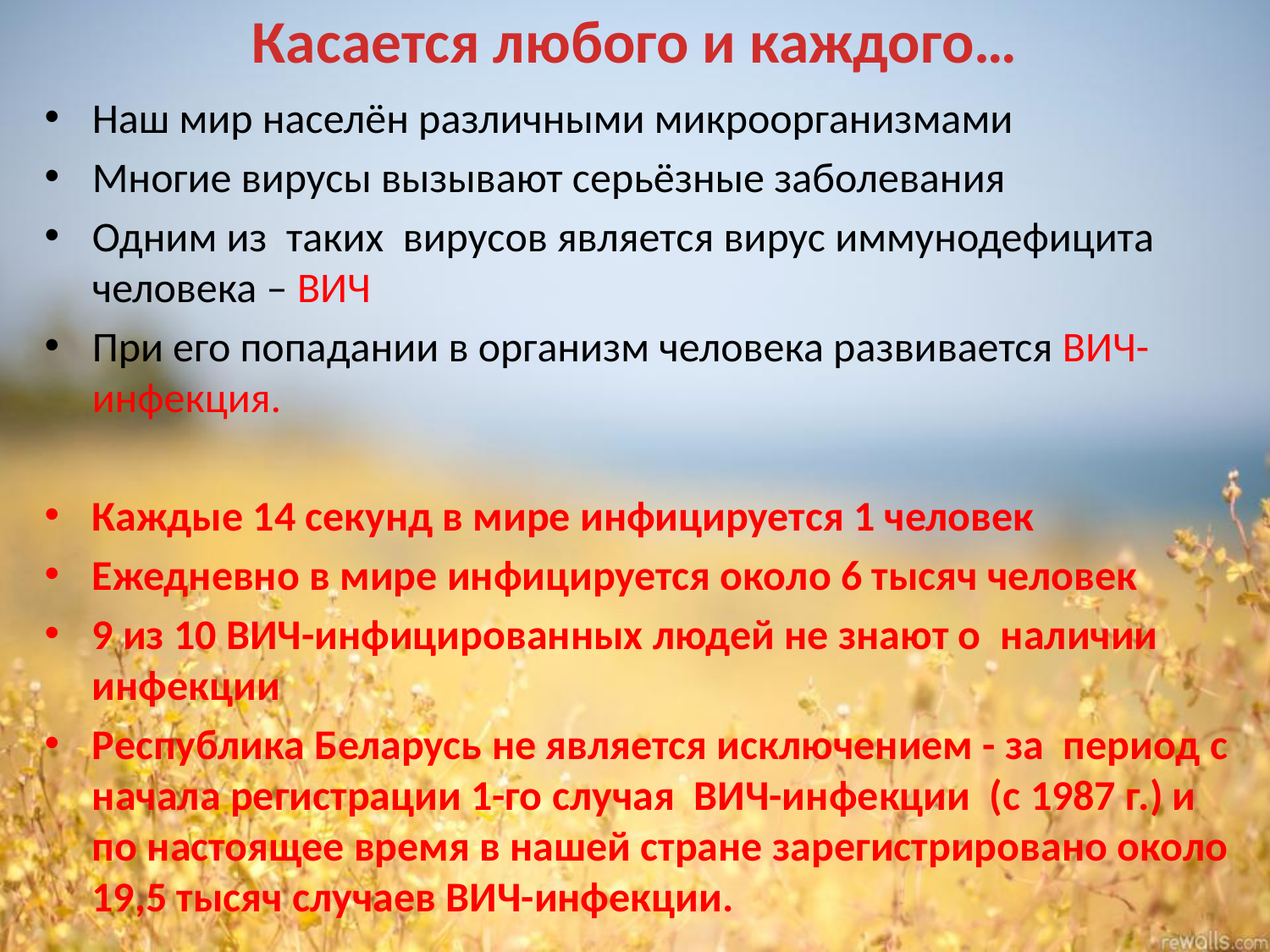

# Касается любого и каждого…
Наш мир населён различными микроорганизмами
Многие вирусы вызывают серьёзные заболевания
Одним из  таких  вирусов является вирус иммунодефицита человека – ВИЧ
При его попадании в организм человека развивается ВИЧ-инфекция.

Каждые 14 секунд в мире инфицируется 1 человек
Ежедневно в мире инфицируется около 6 тысяч человек
9 из 10 ВИЧ-инфицированных людей не знают о  наличии инфекции
Республика Беларусь не является исключением - за  период с начала регистрации 1-го случая  ВИЧ-инфекции  (с 1987 г.) и по настоящее время в нашей стране зарегистрировано около 19,5 тысяч случаев ВИЧ-инфекции.